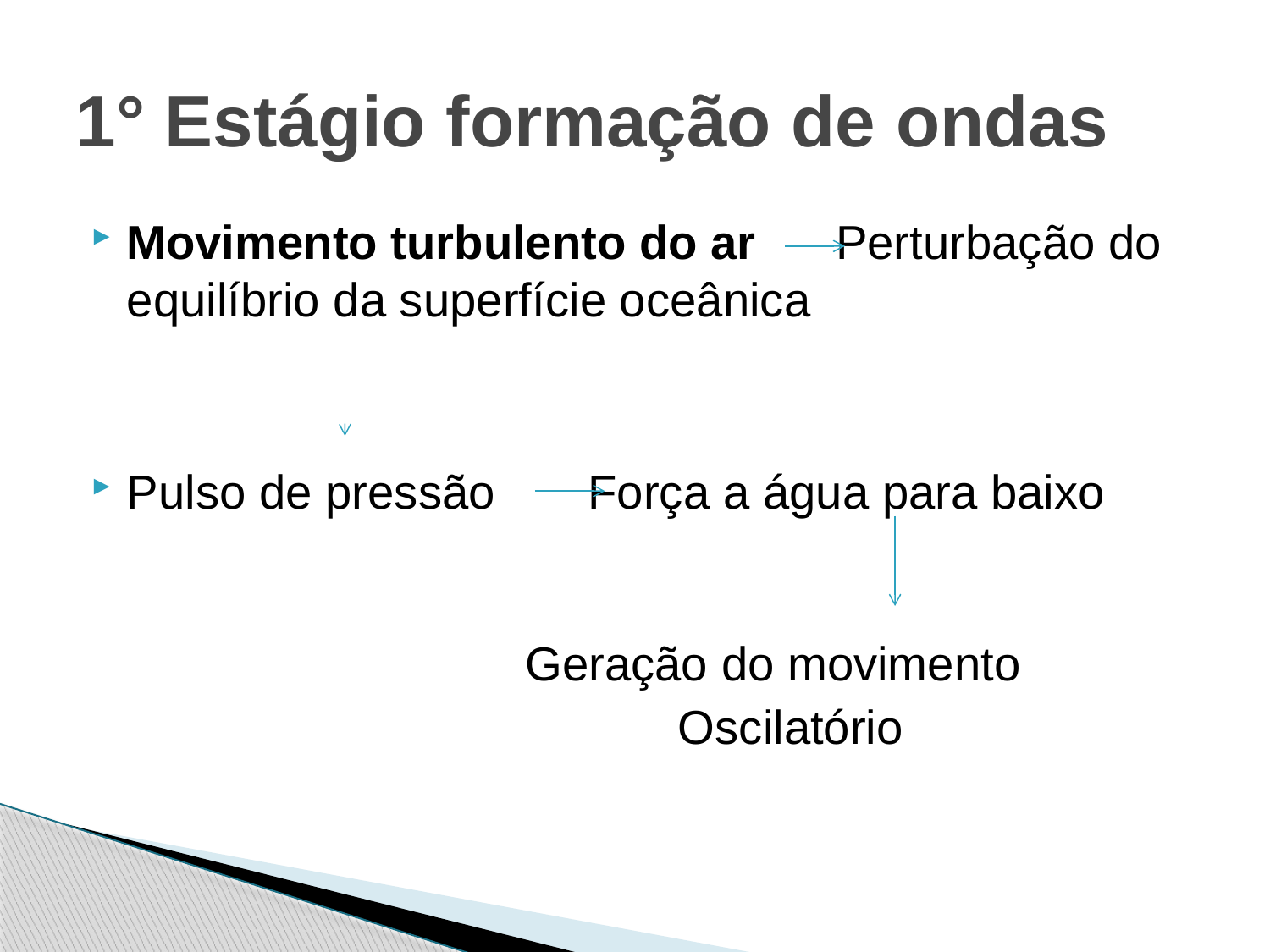

# 1° Estágio formação de ondas
Movimento turbulento do ar      Perturbação do equilíbrio da superfície oceânica

Pulso de pressão       Força a água para baixo
                              Geração do movimento
                                            Oscilatório